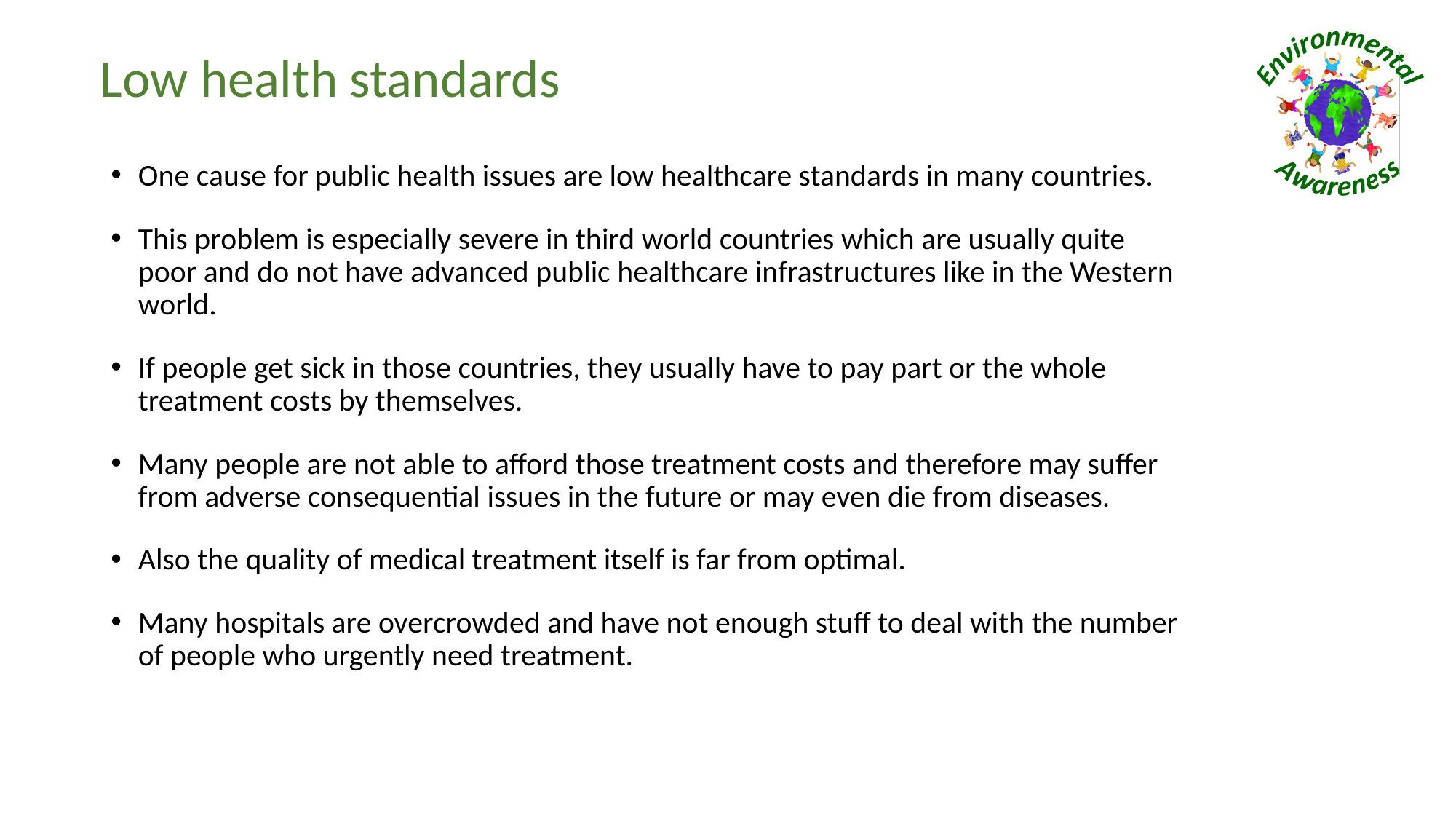

# Low health standards
One cause for public health issues are low healthcare standards in many countries.
This problem is especially severe in third world countries which are usually quite poor and do not have advanced public healthcare infrastructures like in the Western world.
If people get sick in those countries, they usually have to pay part or the whole treatment costs by themselves.
Many people are not able to afford those treatment costs and therefore may suffer from adverse consequential issues in the future or may even die from diseases.
Also the quality of medical treatment itself is far from optimal.
Many hospitals are overcrowded and have not enough stuff to deal with the number of people who urgently need treatment.